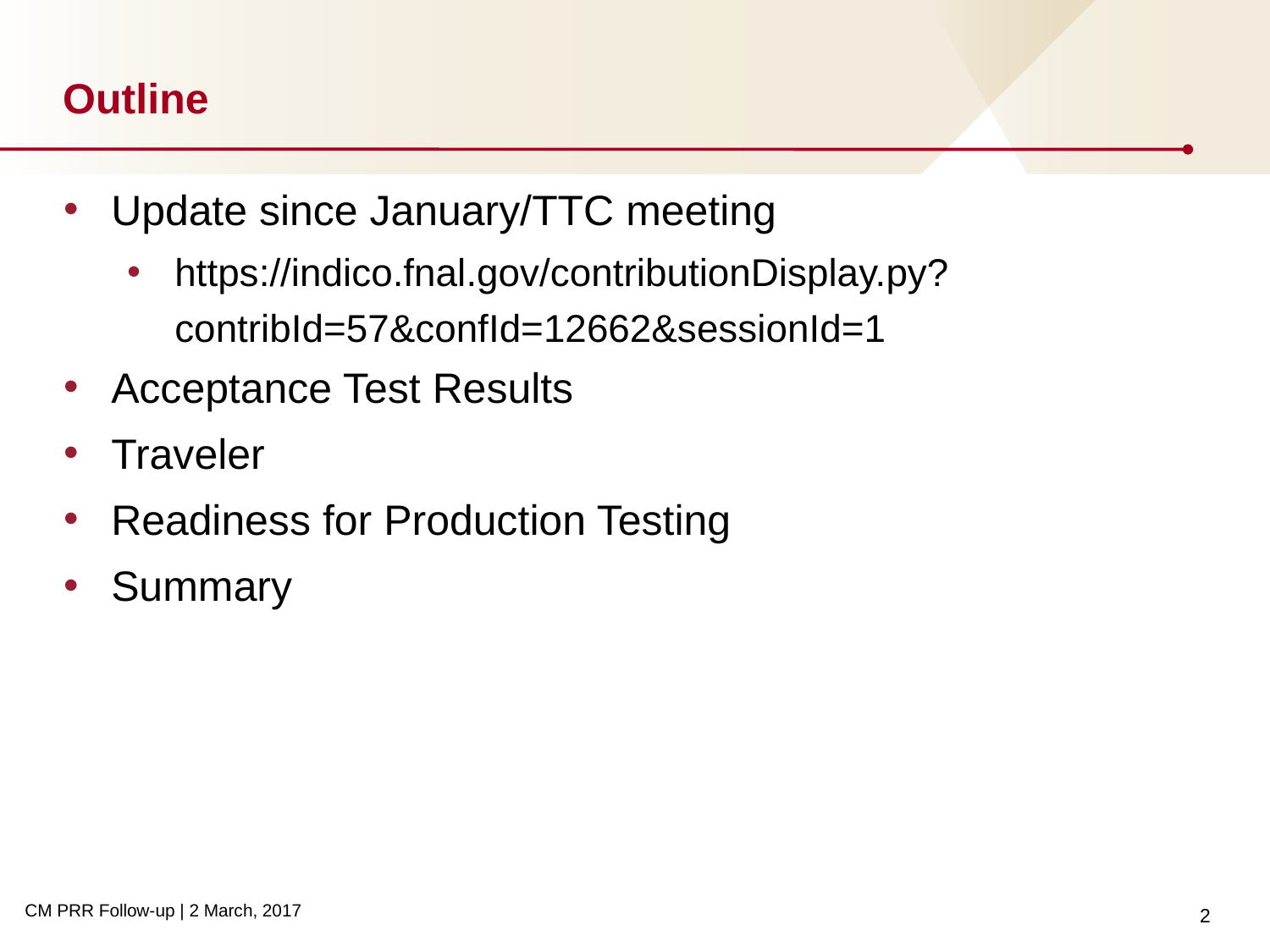

# Outline
Update since January/TTC meeting
https://indico.fnal.gov/contributionDisplay.py?contribId=57&confId=12662&sessionId=1
Acceptance Test Results
Traveler
Readiness for Production Testing
Summary
2
CM PRR Follow-up | 2 March, 2017